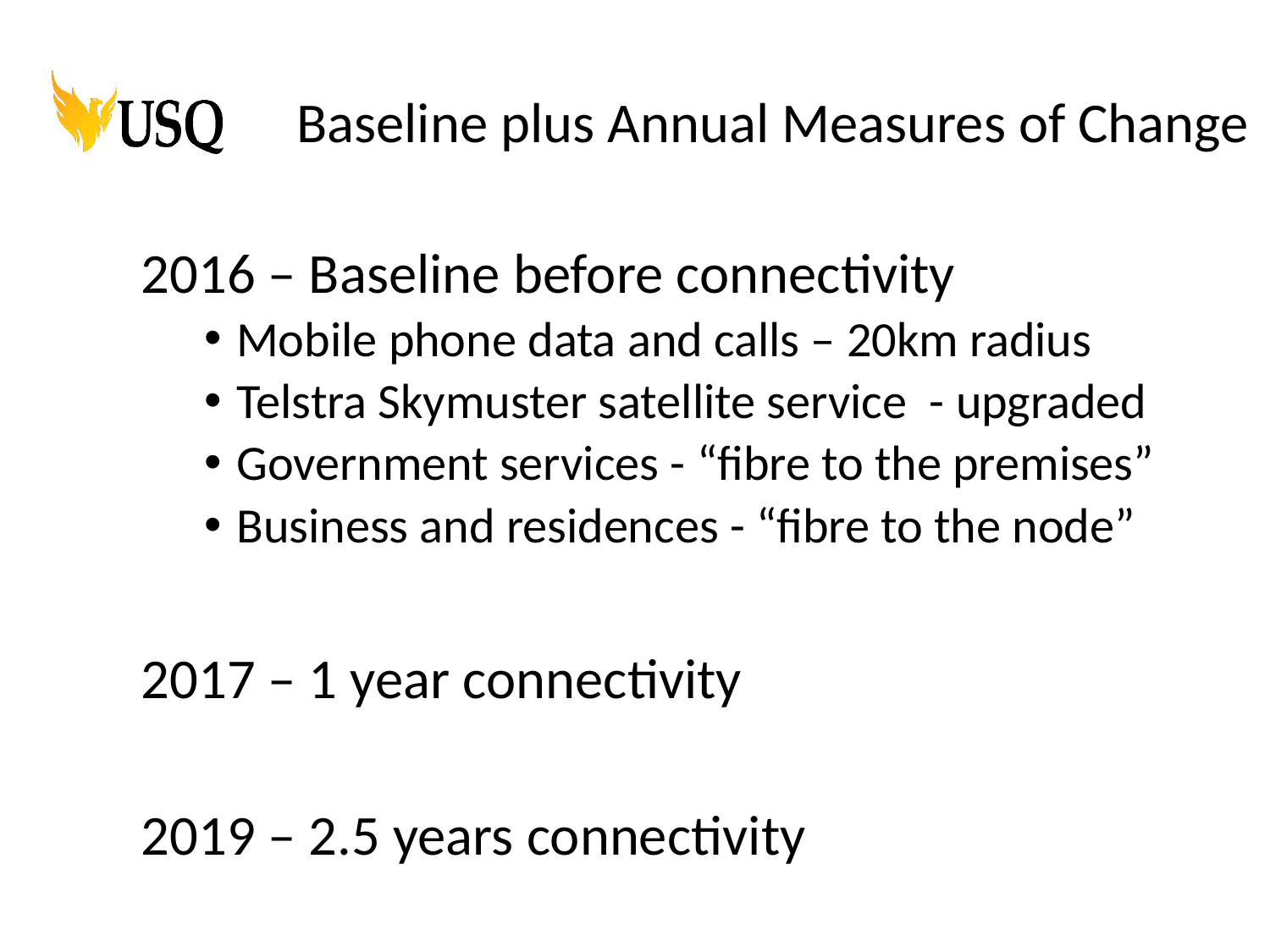

# Baseline plus Annual Measures of Change
2016 – Baseline before connectivity
Mobile phone data and calls – 20km radius
Telstra Skymuster satellite service  - upgraded
Government services - “fibre to the premises”
Business and residences - “fibre to the node”

2017 – 1 year connectivity

2019 – 2.5 years connectivity